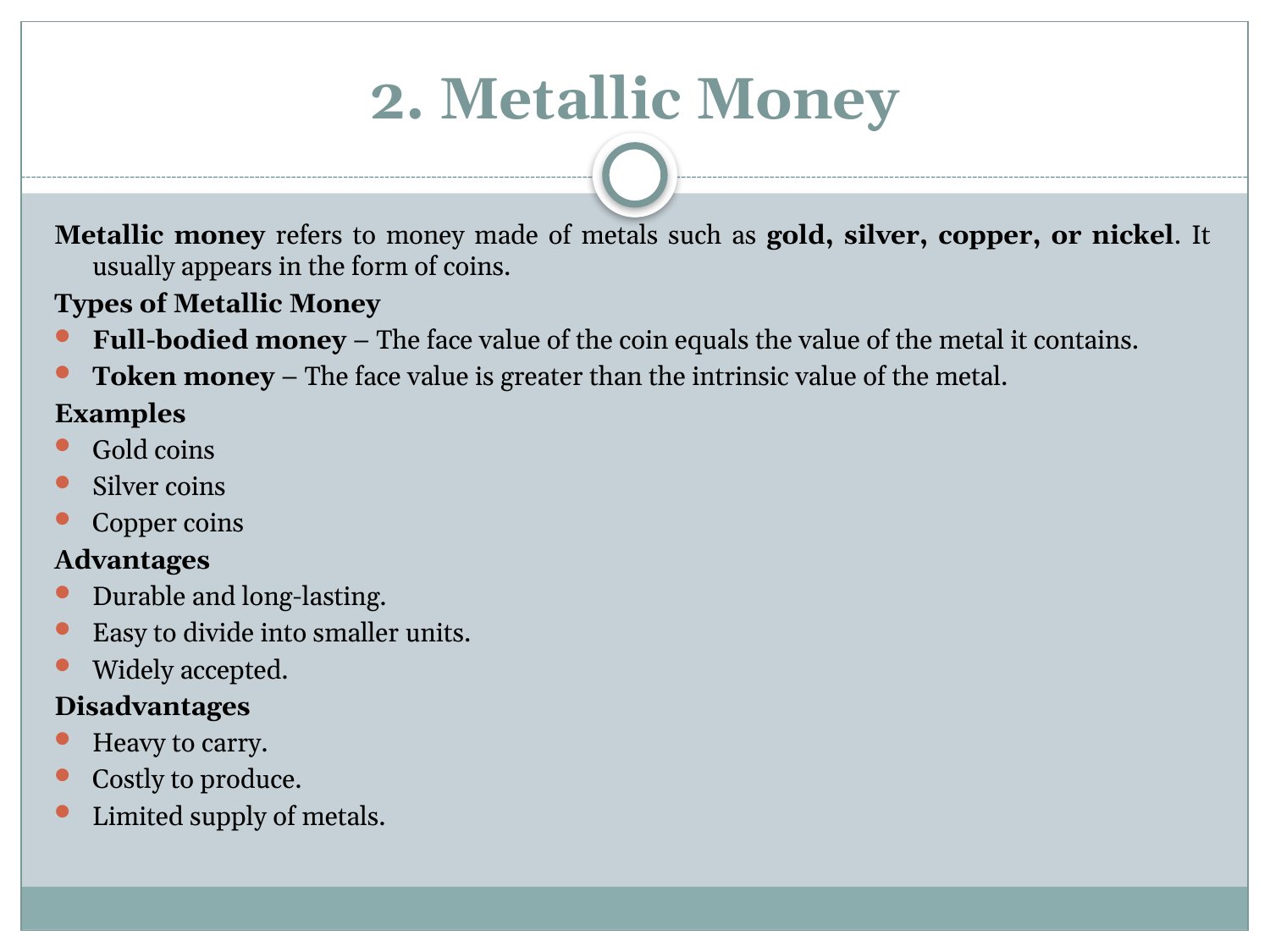

# 2. Metallic Money
Metallic money refers to money made of metals such as gold, silver, copper, or nickel. It usually appears in the form of coins.
Types of Metallic Money
Full-bodied money – The face value of the coin equals the value of the metal it contains.
Token money – The face value is greater than the intrinsic value of the metal.
Examples
Gold coins
Silver coins
Copper coins
Advantages
Durable and long-lasting.
Easy to divide into smaller units.
Widely accepted.
Disadvantages
Heavy to carry.
Costly to produce.
Limited supply of metals.